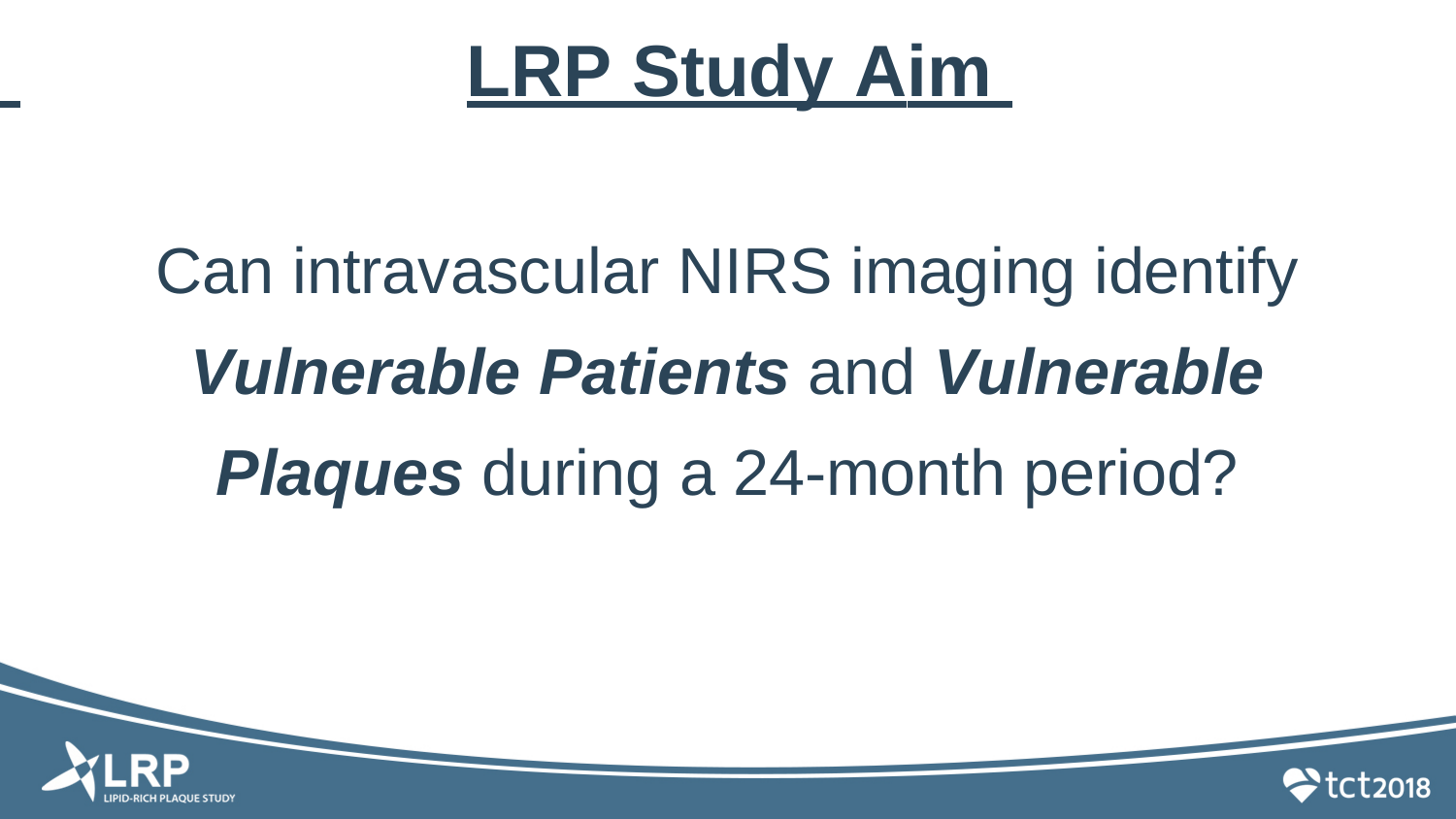

# LRP Study Aim
Can intravascular NIRS imaging identify Vulnerable Patients and Vulnerable Plaques during a 24-month period?